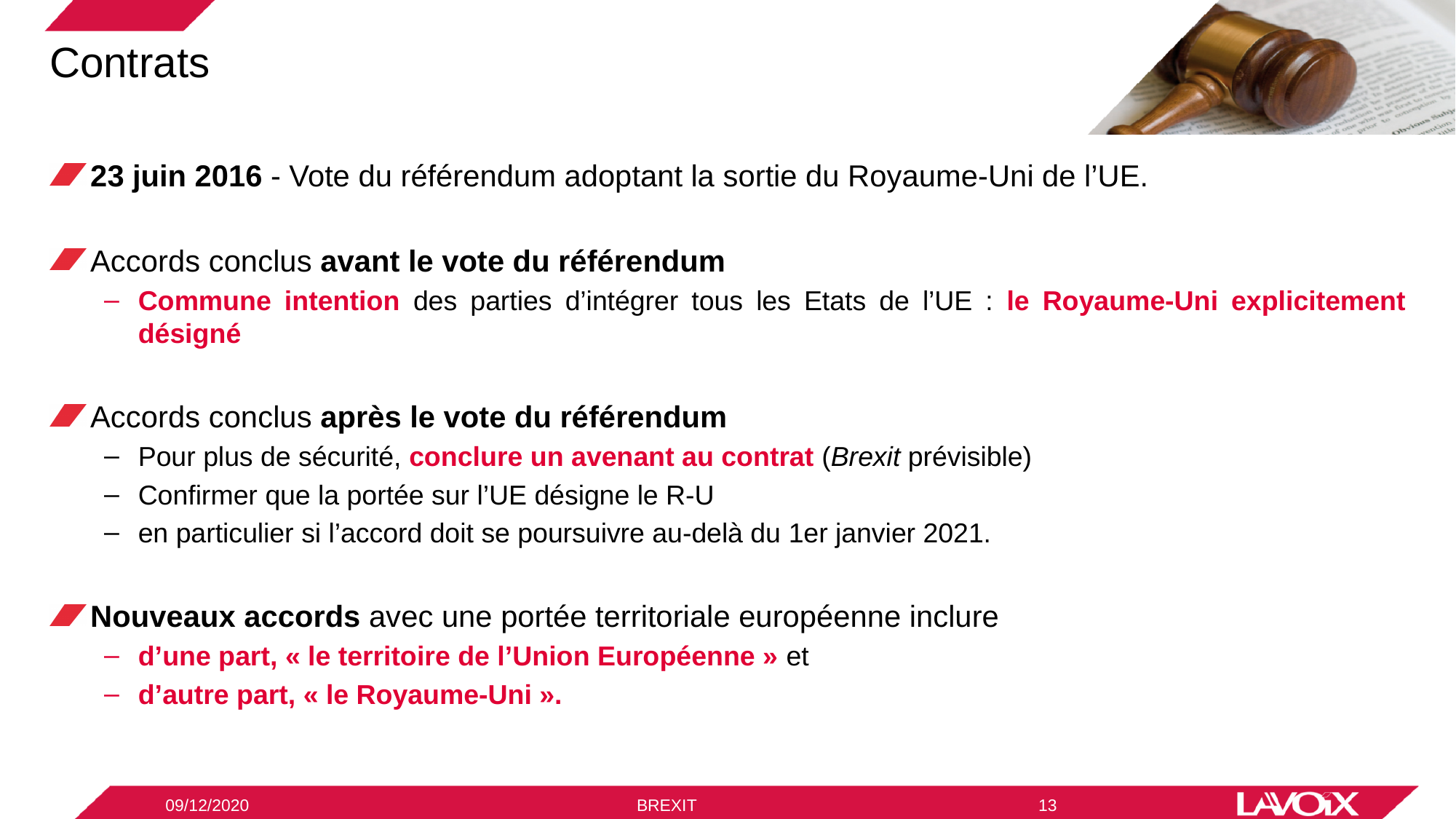

# Contrats
23 juin 2016 - Vote du référendum adoptant la sortie du Royaume-Uni de l’UE.

Accords conclus avant le vote du référendum
Commune intention des parties d’intégrer tous les Etats de l’UE : le Royaume-Uni explicitement désigné

Accords conclus après le vote du référendum
Pour plus de sécurité, conclure un avenant au contrat (Brexit prévisible)
Confirmer que la portée sur l’UE désigne le R-U
en particulier si l’accord doit se poursuivre au-delà du 1er janvier 2021.

Nouveaux accords avec une portée territoriale européenne inclure
d’une part, « le territoire de l’Union Européenne » et
d’autre part, « le Royaume-Uni ».

09/12/2020
BREXIT
13